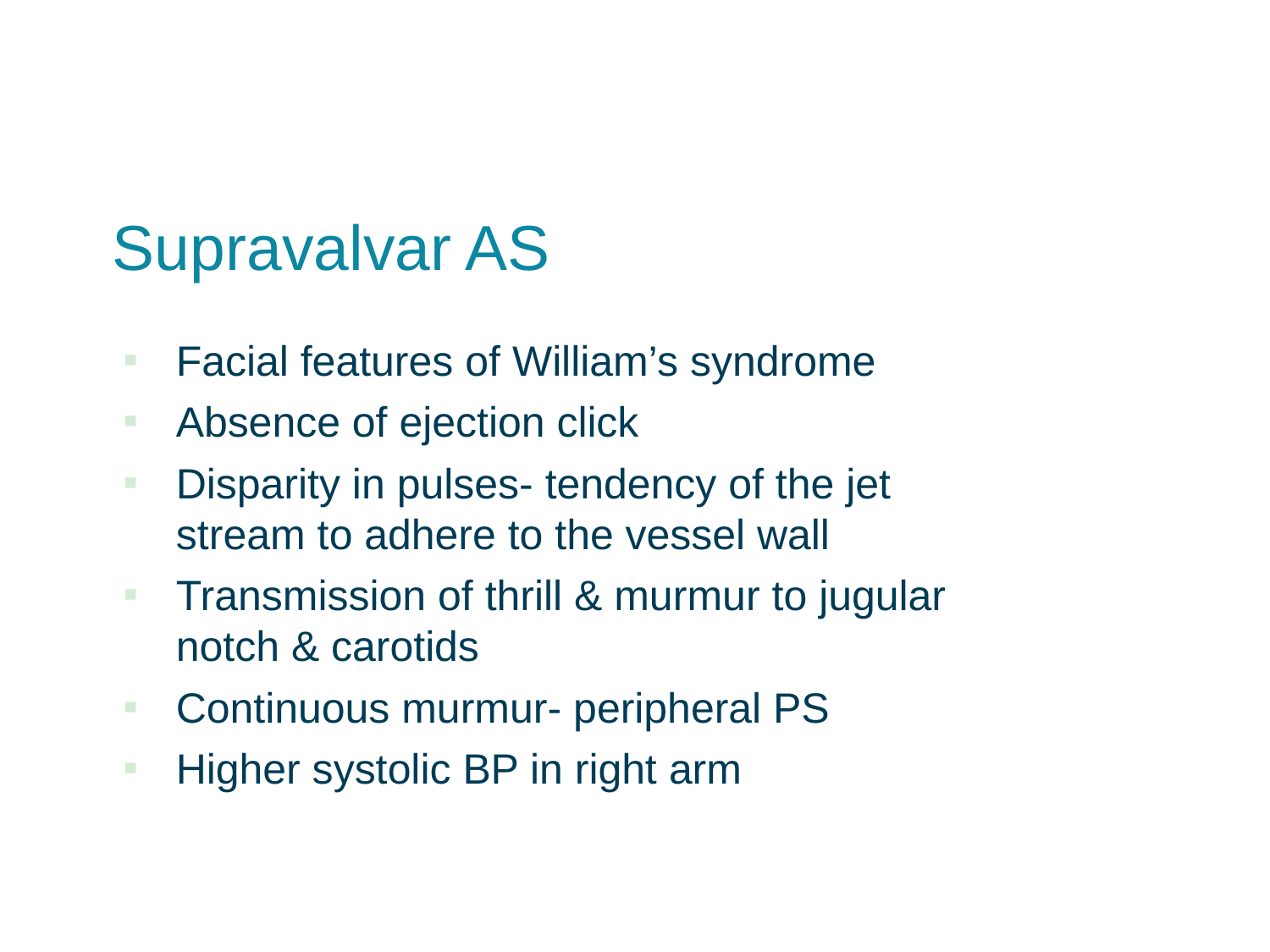

# Supravalvar AS
Facial features of William’s syndrome
Absence of ejection click
Disparity in pulses- tendency of the jet stream to adhere to the vessel wall
Transmission of thrill & murmur to jugular notch & carotids
Continuous murmur- peripheral PS
Higher systolic BP in right arm